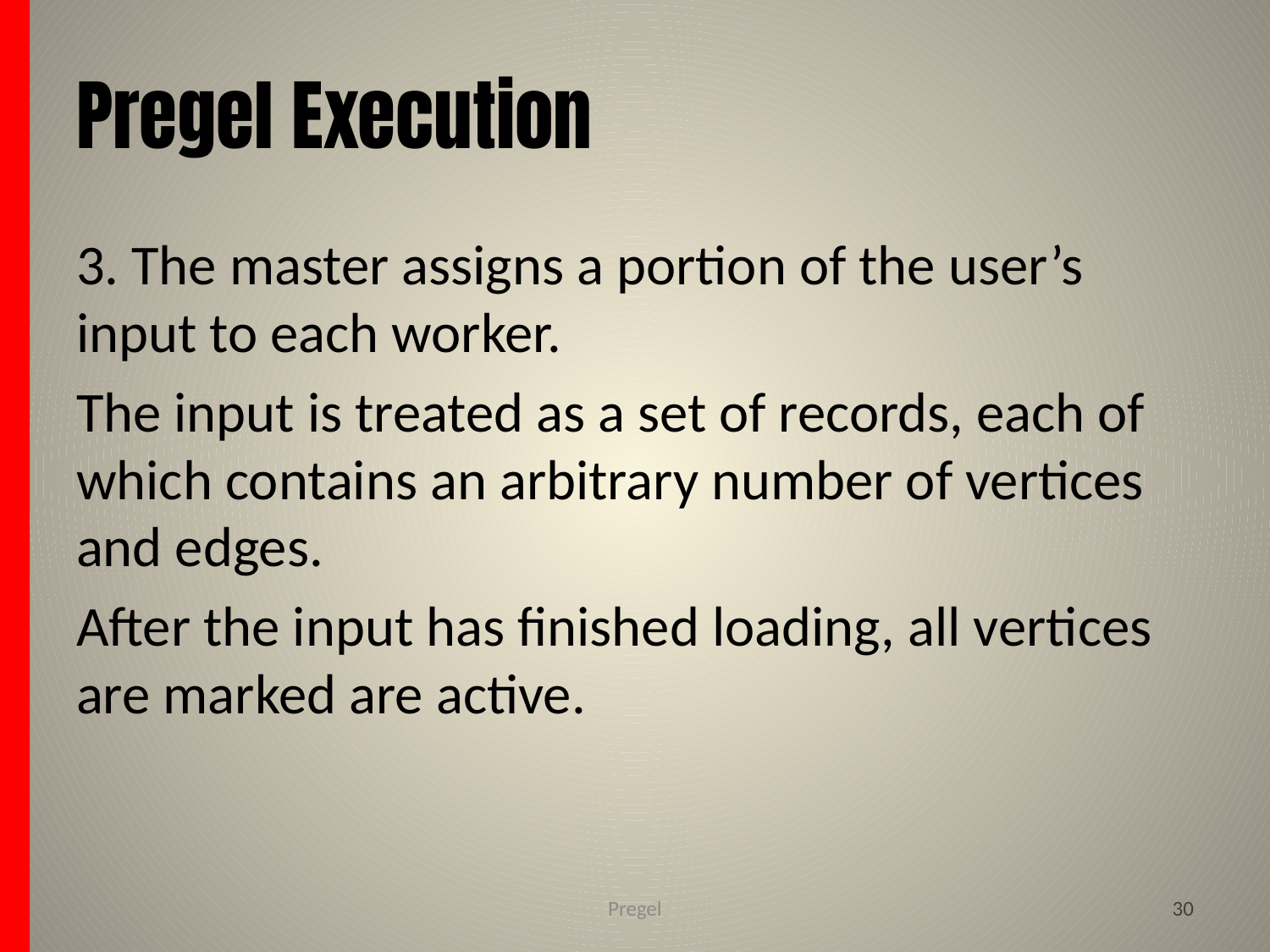

# Pregel Execution
3. The master assigns a portion of the user’s input to each worker.
The input is treated as a set of records, each of which contains an arbitrary number of vertices and edges.
After the input has finished loading, all vertices are marked are active.
Pregel
30